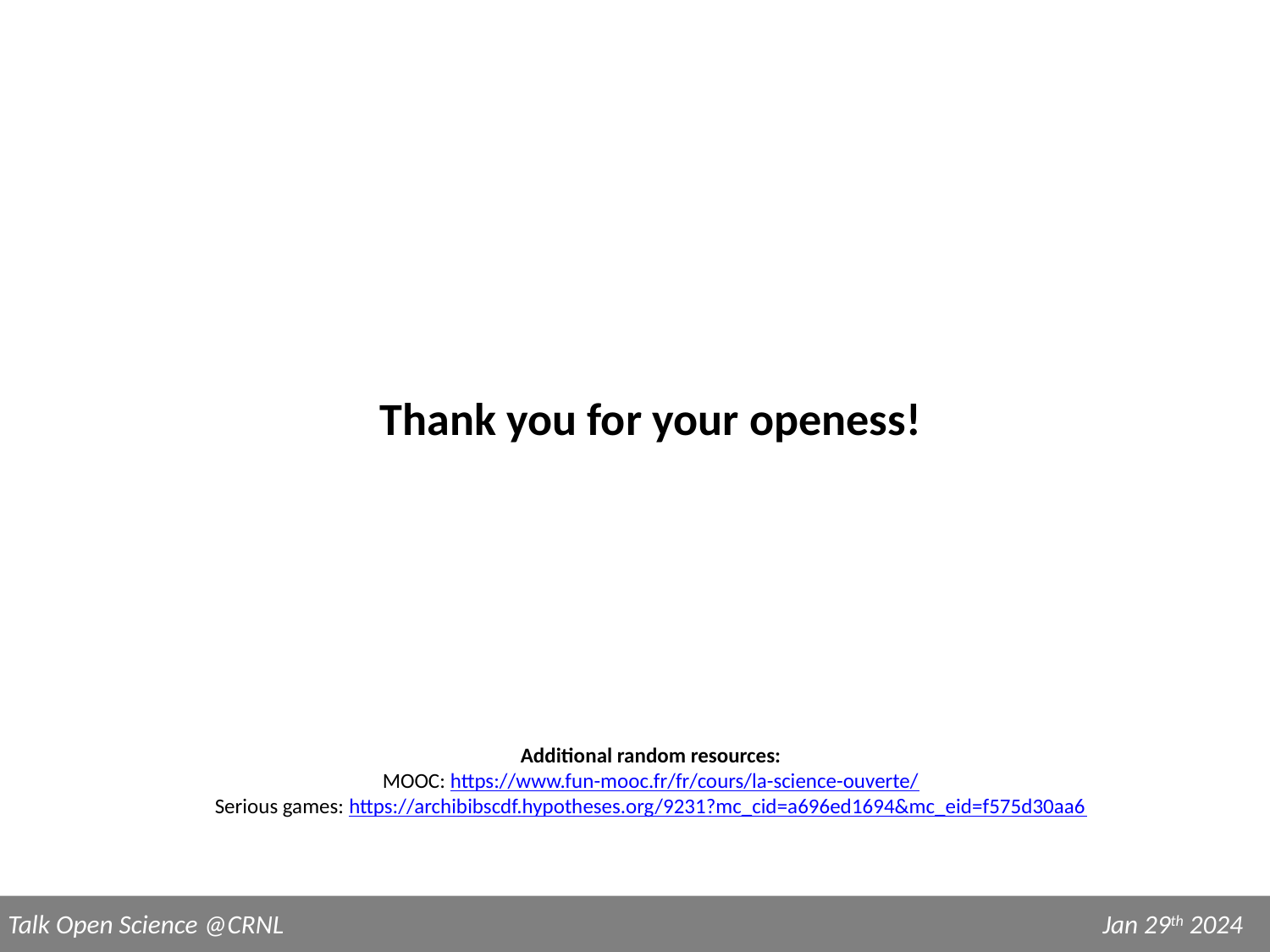

Thank you for your openess!
Additional random resources:
MOOC: https://www.fun-mooc.fr/fr/cours/la-science-ouverte/
Serious games: https://archibibscdf.hypotheses.org/9231?mc_cid=a696ed1694&mc_eid=f575d30aa6